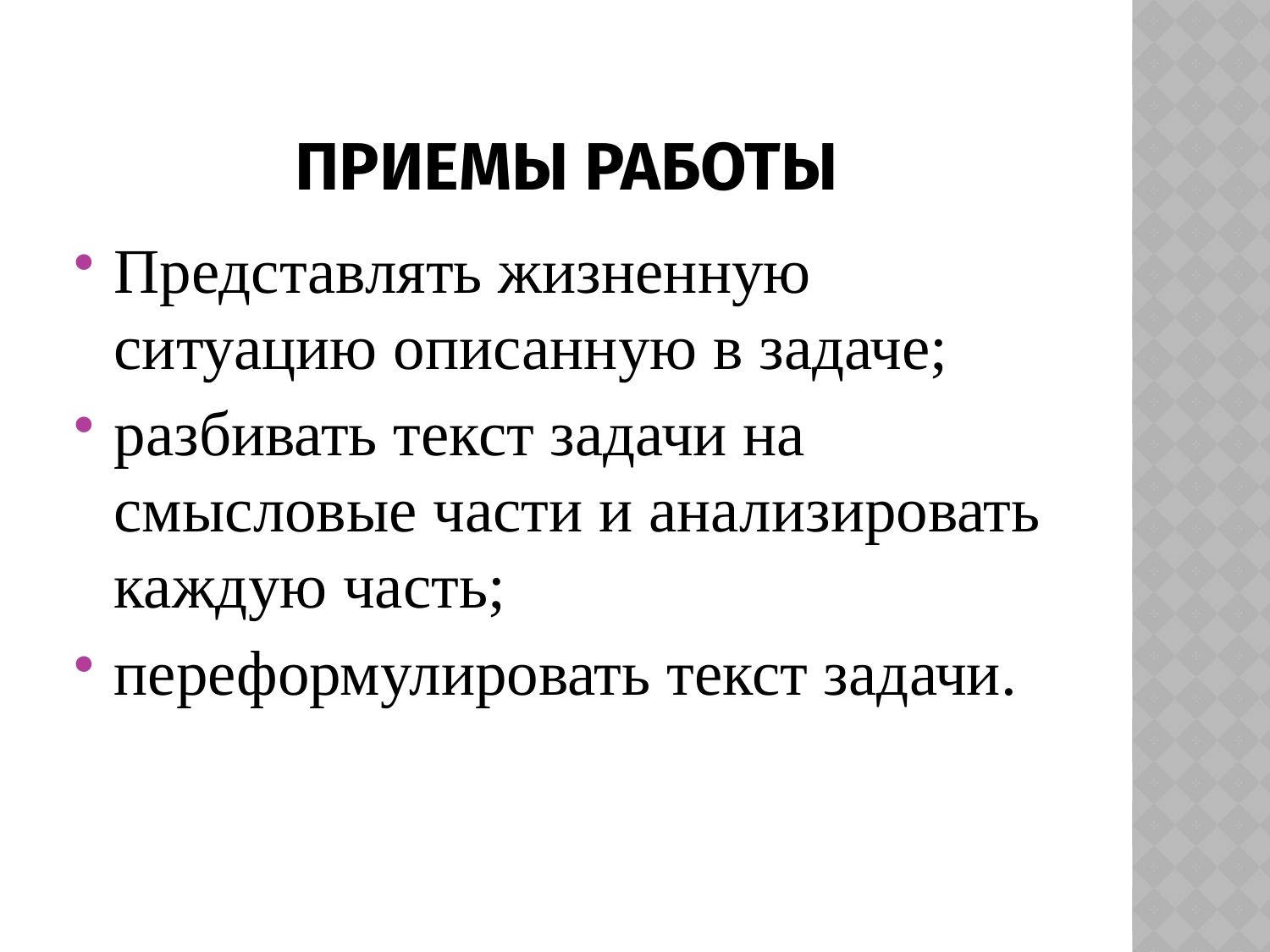

# Приемы работы
Представлять жизненную ситуацию описанную в задаче;
разбивать текст задачи на смысловые части и анализировать каждую часть;
переформулировать текст задачи.